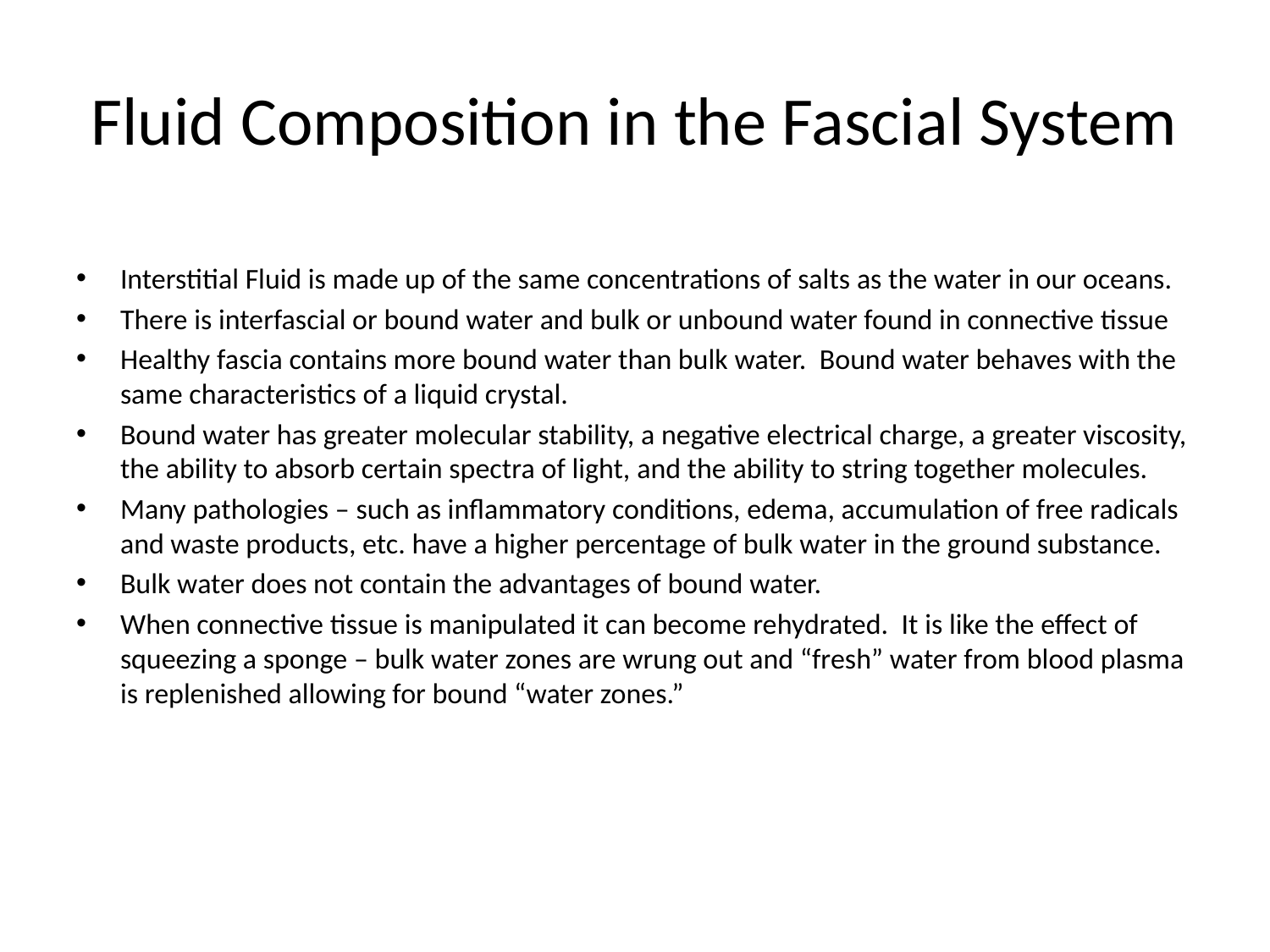

# Fluid Composition in the Fascial System
Interstitial Fluid is made up of the same concentrations of salts as the water in our oceans.
There is interfascial or bound water and bulk or unbound water found in connective tissue
Healthy fascia contains more bound water than bulk water.  Bound water behaves with the same characteristics of a liquid crystal.
Bound water has greater molecular stability, a negative electrical charge, a greater viscosity, the ability to absorb certain spectra of light, and the ability to string together molecules.
Many pathologies – such as inflammatory conditions, edema, accumulation of free radicals and waste products, etc. have a higher percentage of bulk water in the ground substance.
Bulk water does not contain the advantages of bound water.
When connective tissue is manipulated it can become rehydrated.  It is like the effect of squeezing a sponge – bulk water zones are wrung out and “fresh” water from blood plasma is replenished allowing for bound “water zones.”